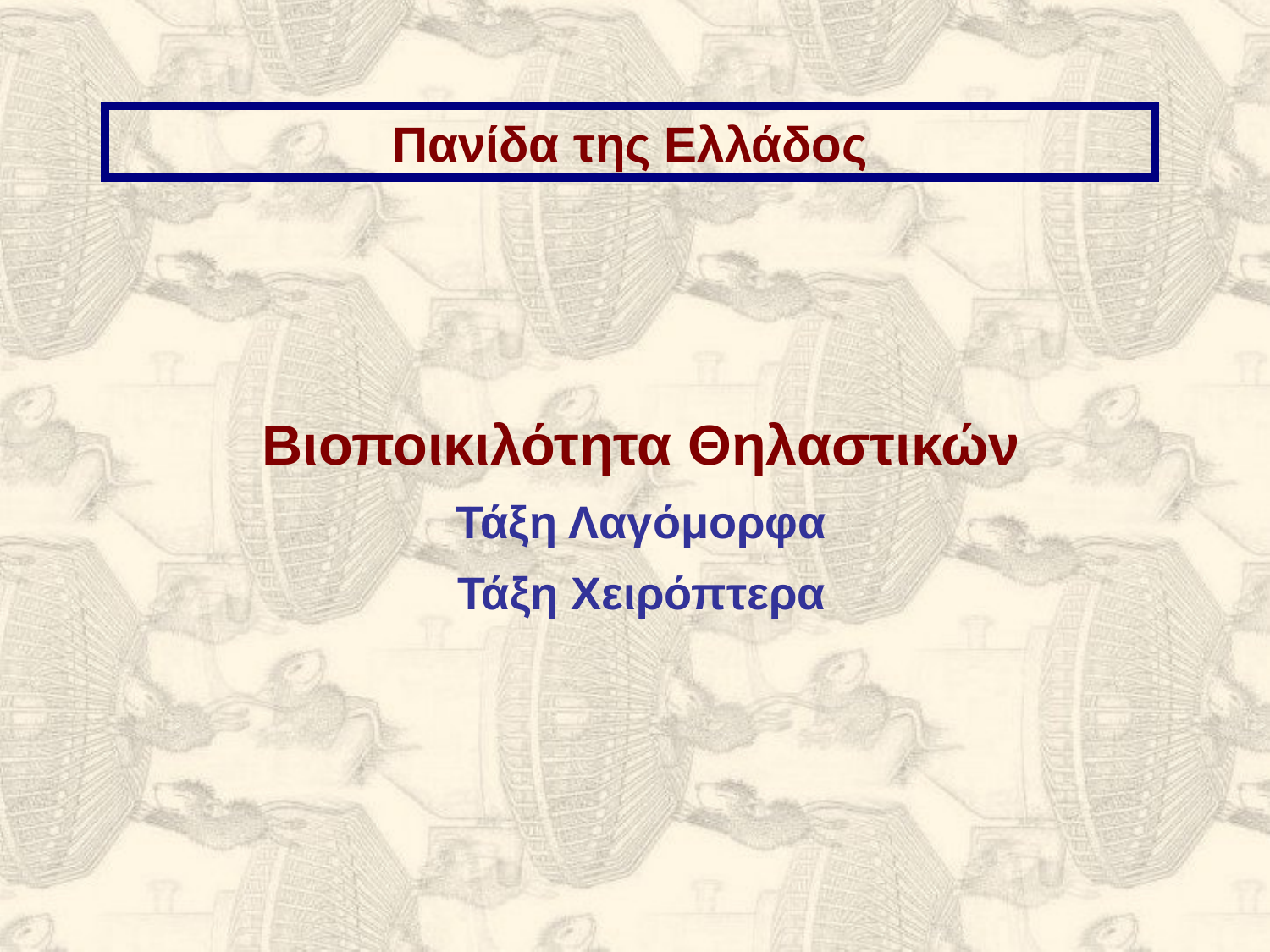

Πανίδα της Ελλάδος
Βιοποικιλότητα Θηλαστικών
Τάξη Λαγόμορφα
Τάξη Χειρόπτερα